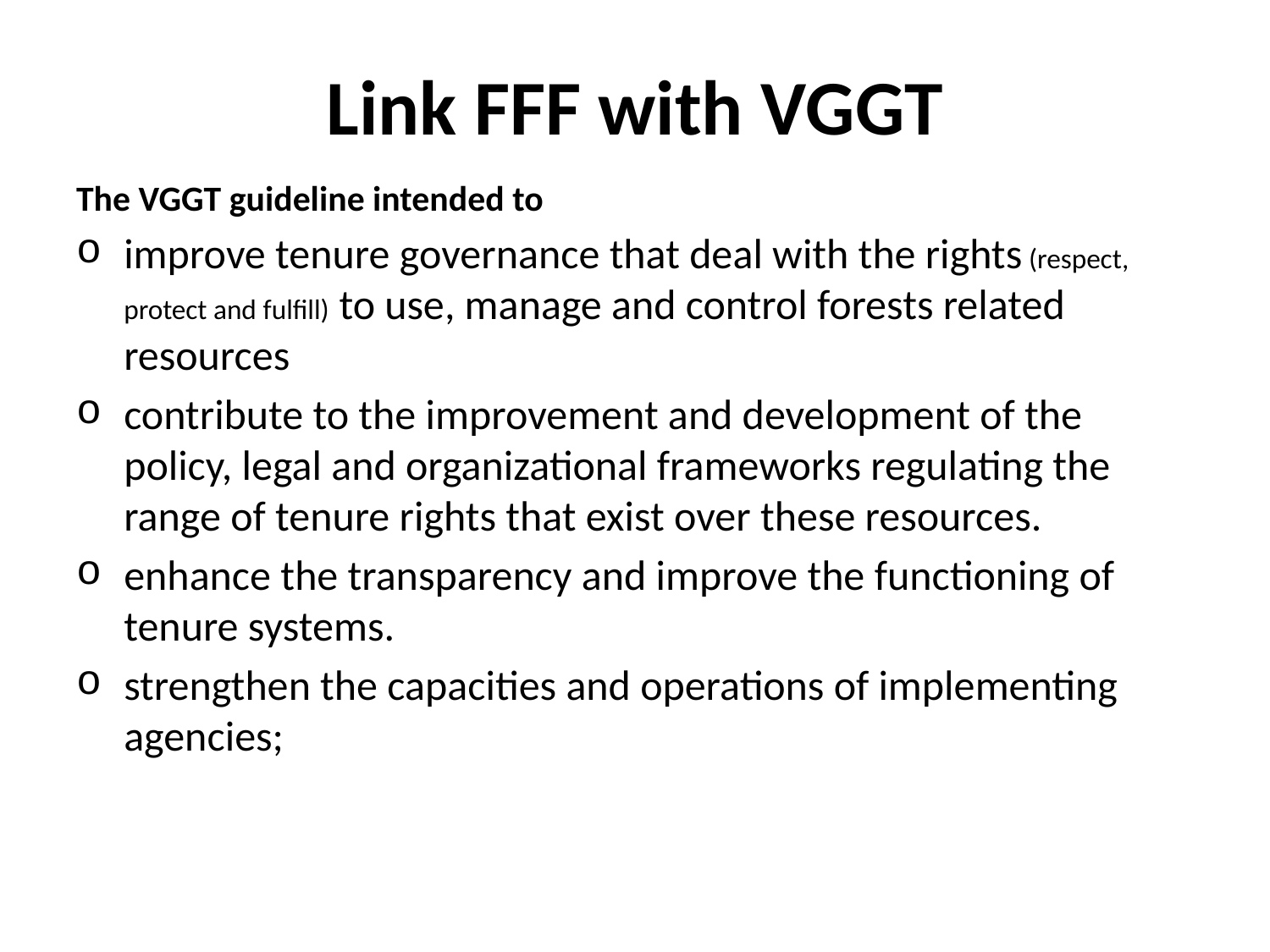

# Link FFF with VGGT
The VGGT guideline intended to
improve tenure governance that deal with the rights (respect, protect and fulfill) to use, manage and control forests related resources
contribute to the improvement and development of the policy, legal and organizational frameworks regulating the range of tenure rights that exist over these resources.
enhance the transparency and improve the functioning of tenure systems.
strengthen the capacities and operations of implementing agencies;